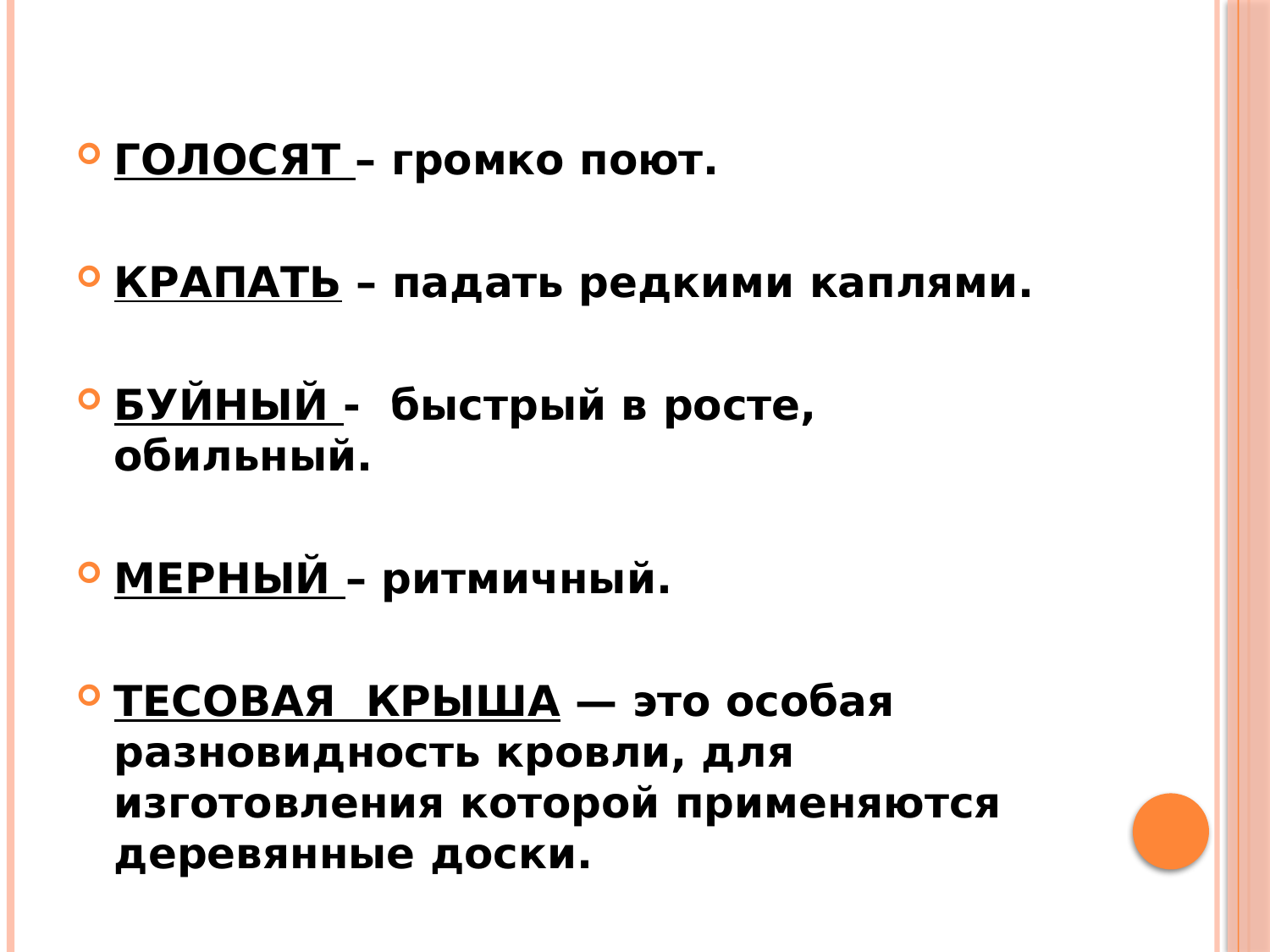

ГОЛОСЯТ – громко поют.

КРАПАТЬ – падать редкими каплями.

БУЙНЫЙ -  быстрый в росте, обильный.

МЕРНЫЙ – ритмичный.

ТЕСОВАЯ  КРЫША — это особая разновидность кровли, для изготовления которой применяются деревянные доски.